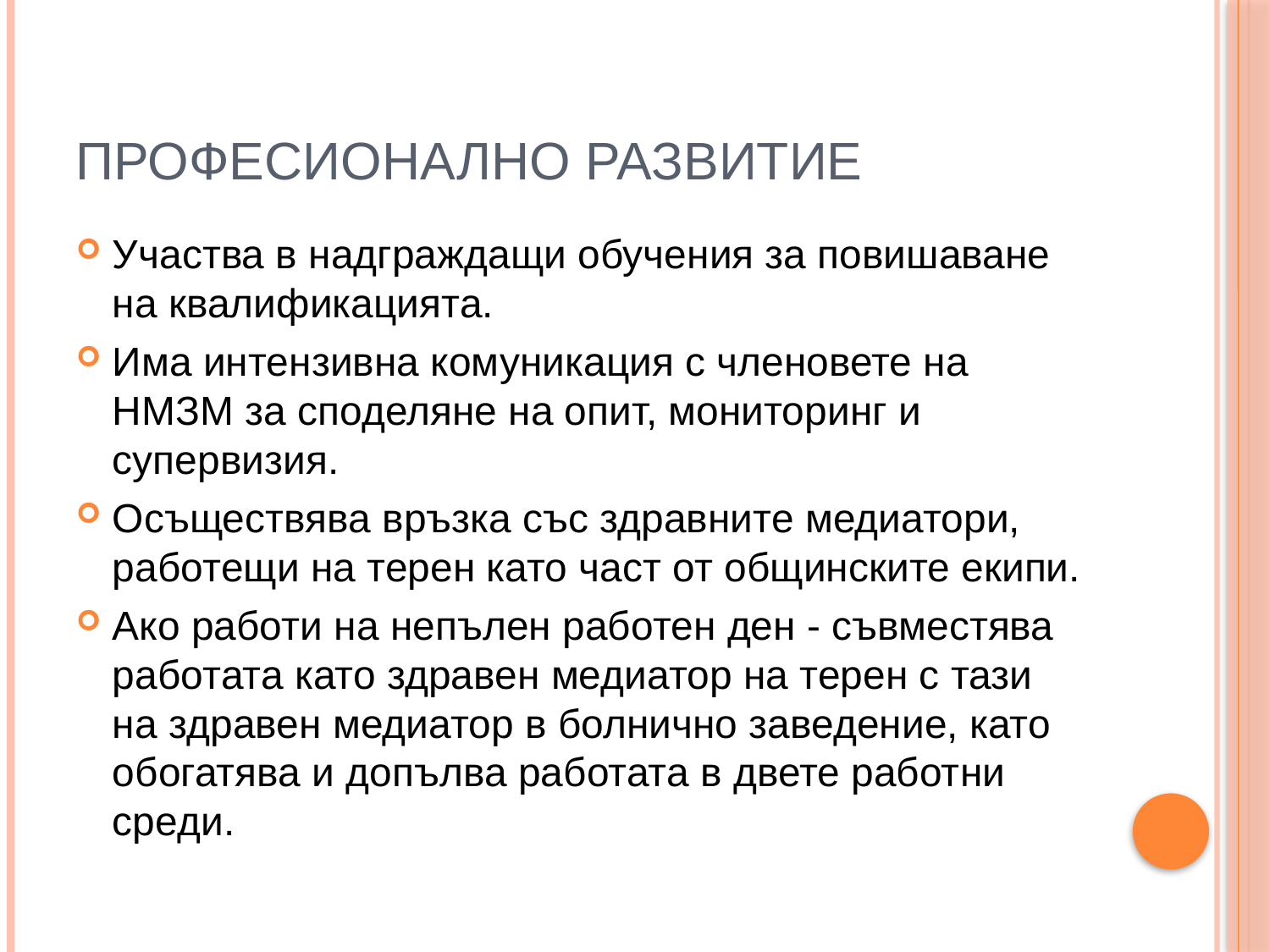

# Професионално развитие
Участва в надграждащи обучения за повишаване на квалификацията.
Има интензивна комуникация с членовете на НМЗМ за споделяне на опит, мониторинг и супервизия.
Осъществява връзка със здравните медиатори, работещи на терен като част от общинските екипи.
Ако работи на непълен работен ден - съвместява работата като здравен медиатор на терен с тази на здравен медиатор в болнично заведение, като обогатява и допълва работата в двете работни среди.